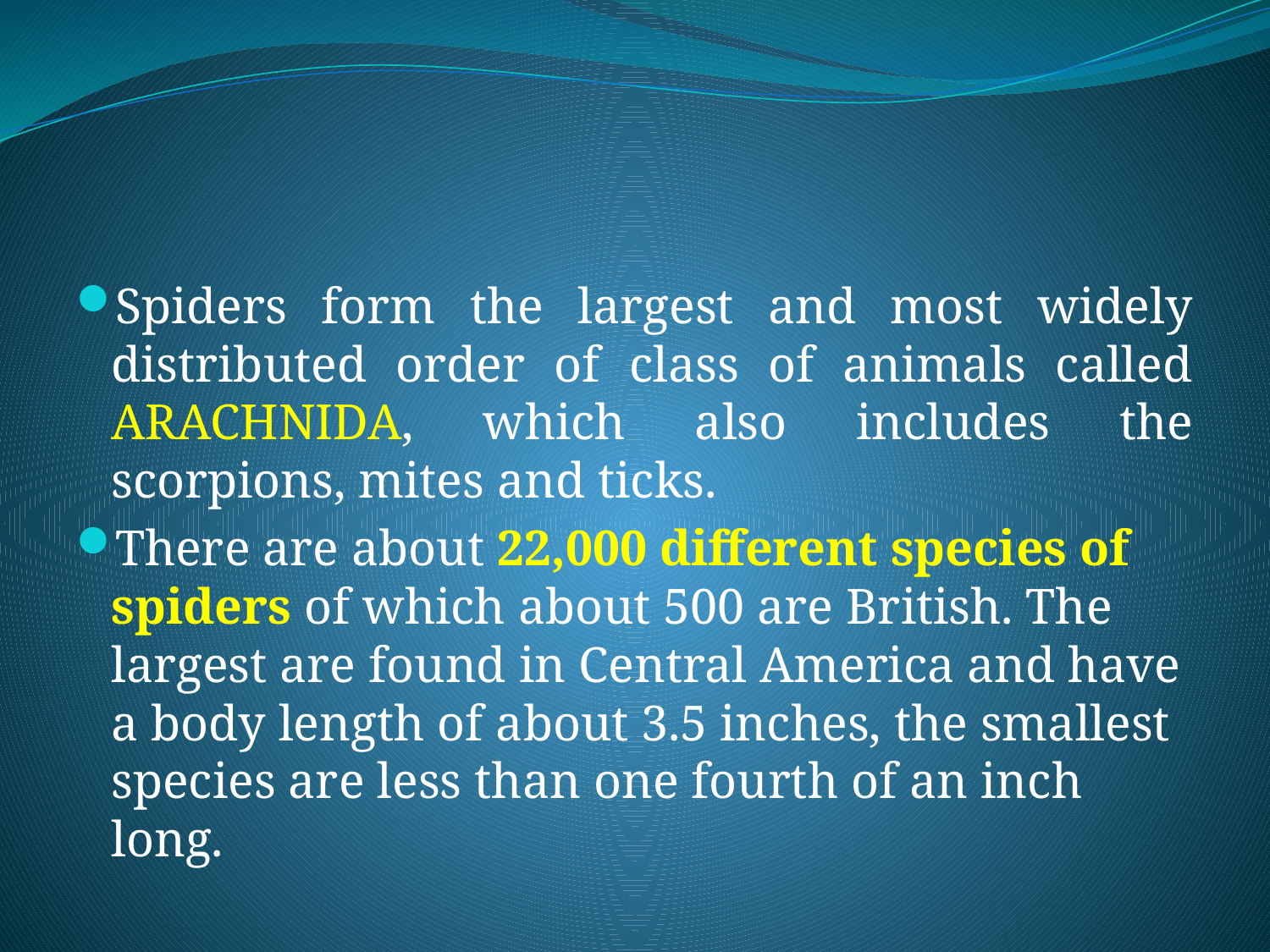

#
Spiders form the largest and most widely distributed order of class of animals called ARACHNIDA, which also includes the scorpions, mites and ticks.
There are about 22,000 different species of spiders of which about 500 are British. The largest are found in Central America and have a body length of about 3.5 inches, the smallest species are less than one fourth of an inch long.